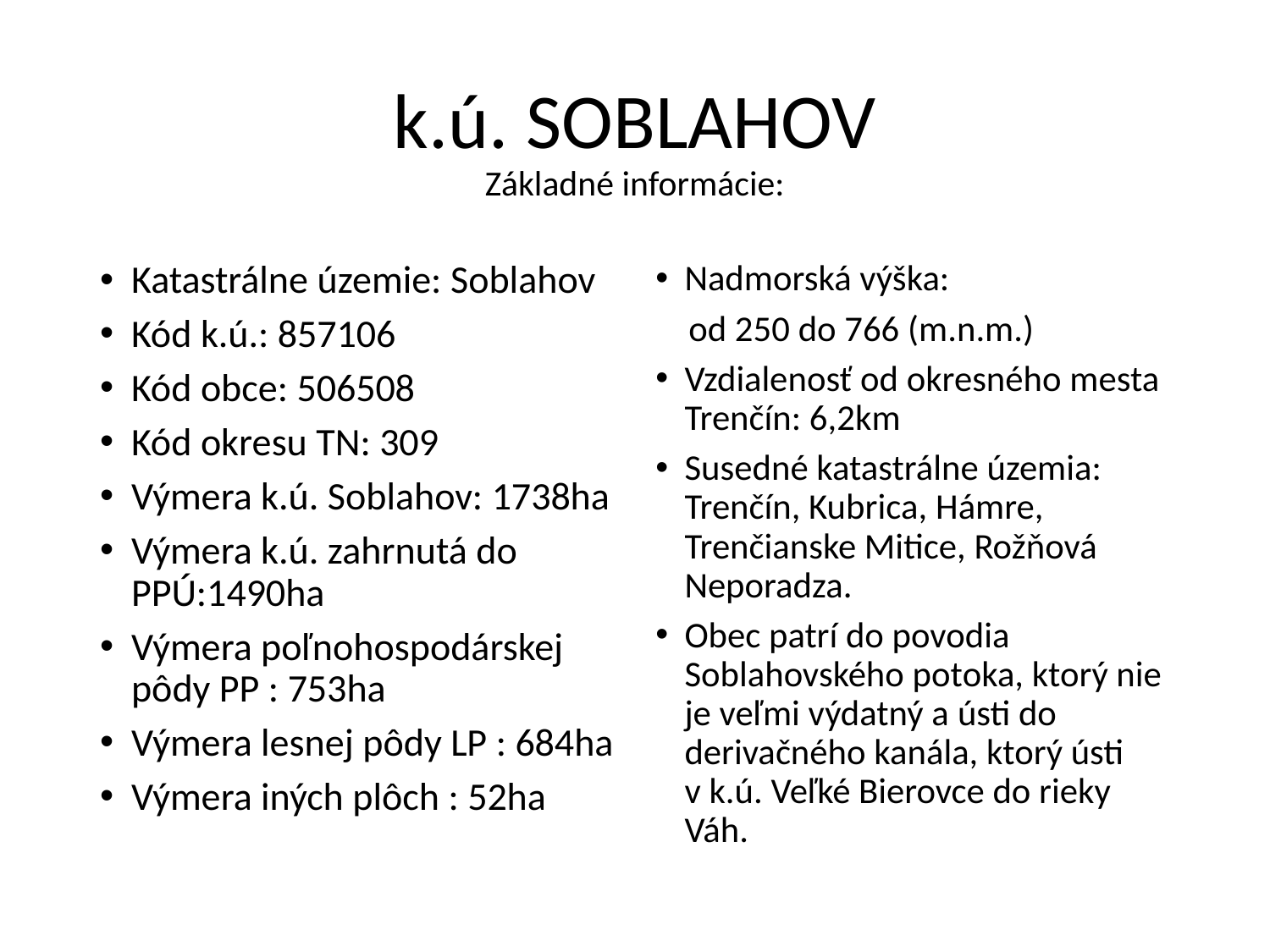

# k.ú. SOBLAHOV Základné informácie:
Katastrálne územie: Soblahov
Kód k.ú.: 857106
Kód obce: 506508
Kód okresu TN: 309
Výmera k.ú. Soblahov: 1738ha
Výmera k.ú. zahrnutá do PPÚ:1490ha
Výmera poľnohospodárskej pôdy PP : 753ha
Výmera lesnej pôdy LP : 684ha
Výmera iných plôch : 52ha

Nadmorská výška:
    od 250 do 766 (m.n.m.)
Vzdialenosť od okresného mesta Trenčín: 6,2km
Susedné katastrálne územia: Trenčín, Kubrica, Hámre, Trenčianske Mitice, Rožňová Neporadza.
Obec patrí do povodia Soblahovského potoka, ktorý nie je veľmi výdatný a ústi do derivačného kanála, ktorý ústi v k.ú. Veľké Bierovce do rieky Váh.